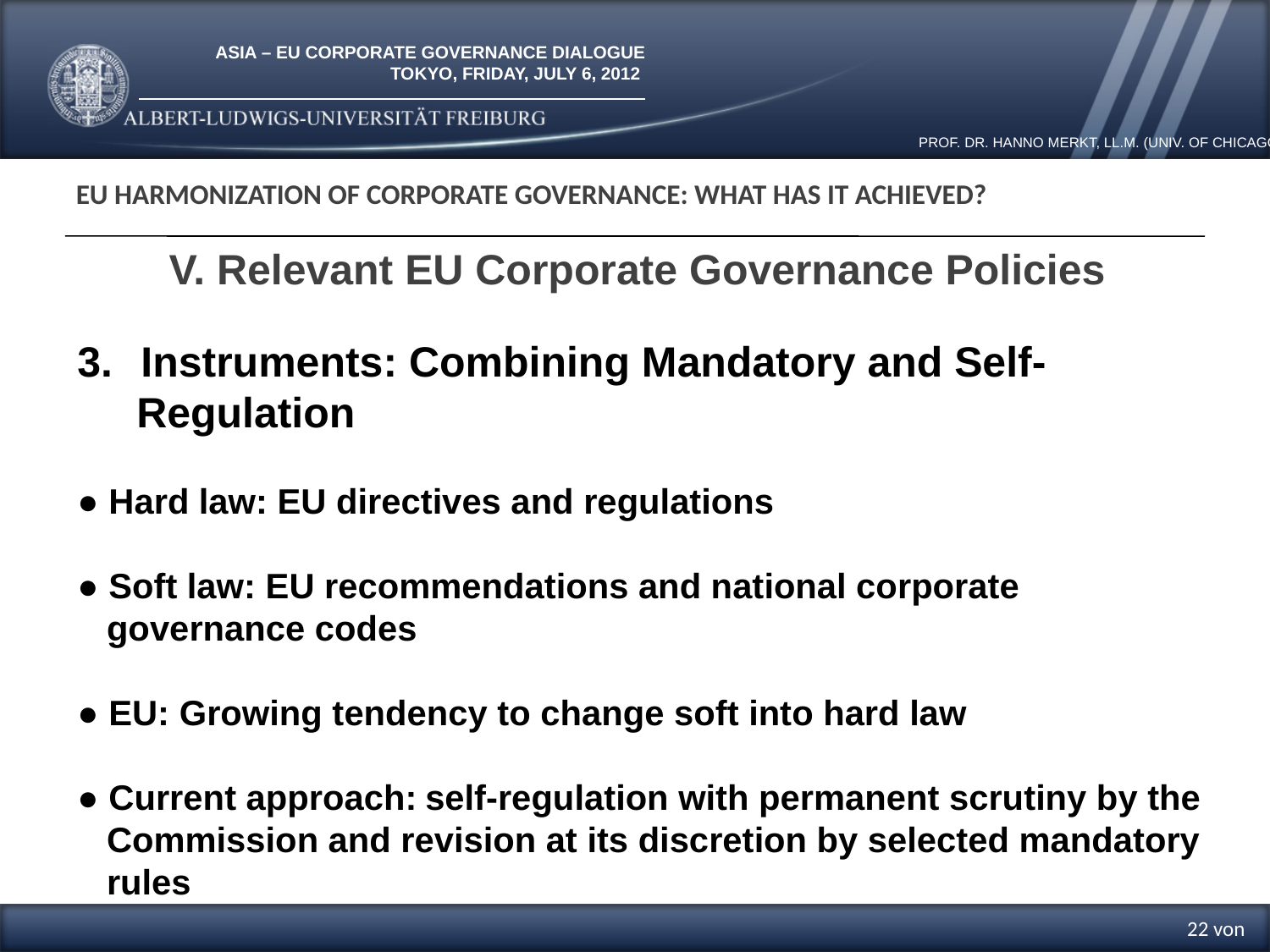

EU Harmonization of Corporate Governance: What has it Achieved?

V. Relevant EU Corporate Governance Policies

Instruments: Combining Mandatory and Self-
     Regulation

● Hard law: EU directives and regulations

● Soft law: EU recommendations and national corporate
   governance codes

● EU: Growing tendency to change soft into hard law

● Current approach: self-regulation with permanent scrutiny by the
   Commission and revision at its discretion by selected mandatory
   rules

22 von